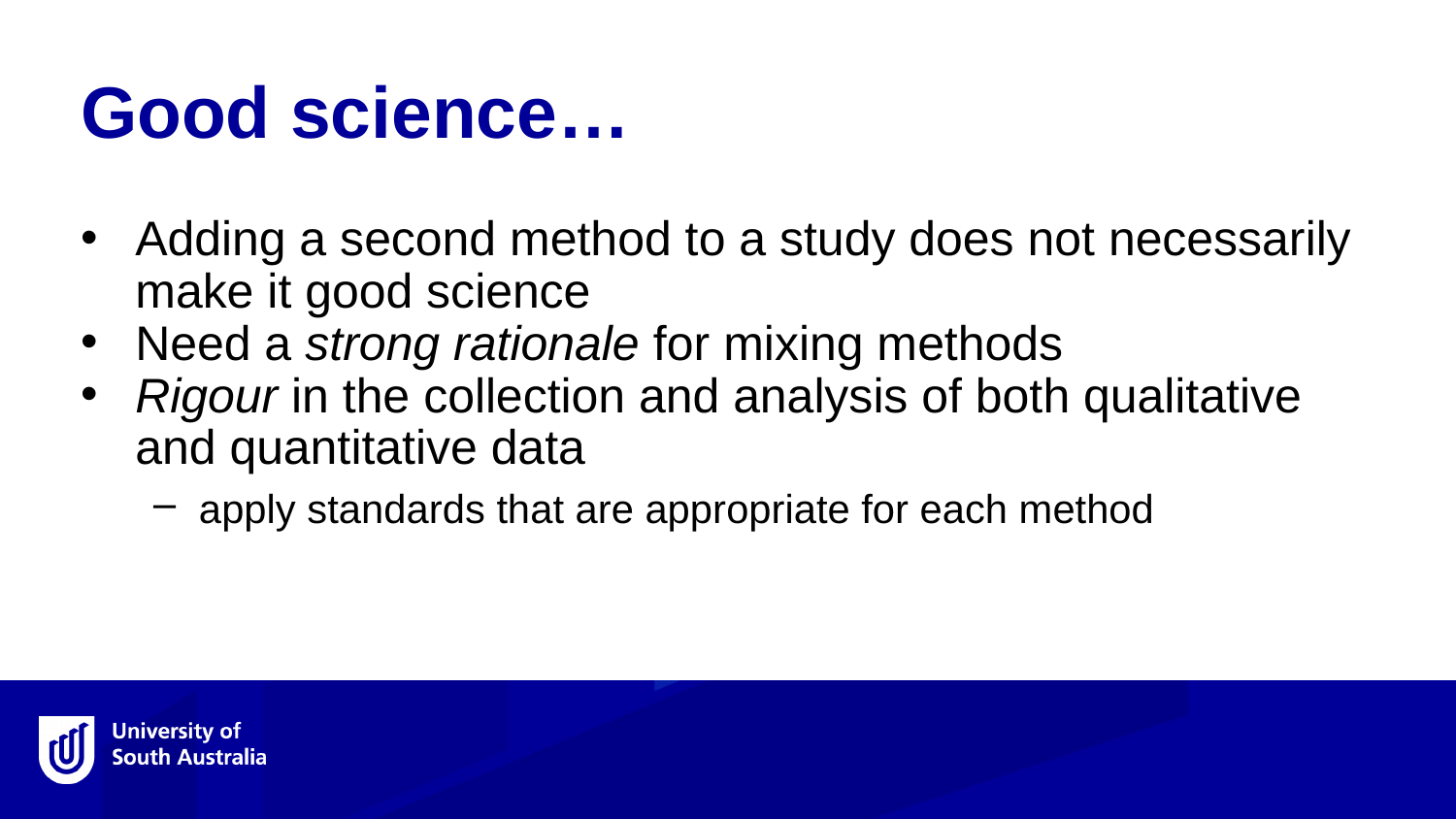

Good science…
Adding a second method to a study does not necessarily make it good science
Need a strong rationale for mixing methods
Rigour in the collection and analysis of both qualitative and quantitative data
apply standards that are appropriate for each method